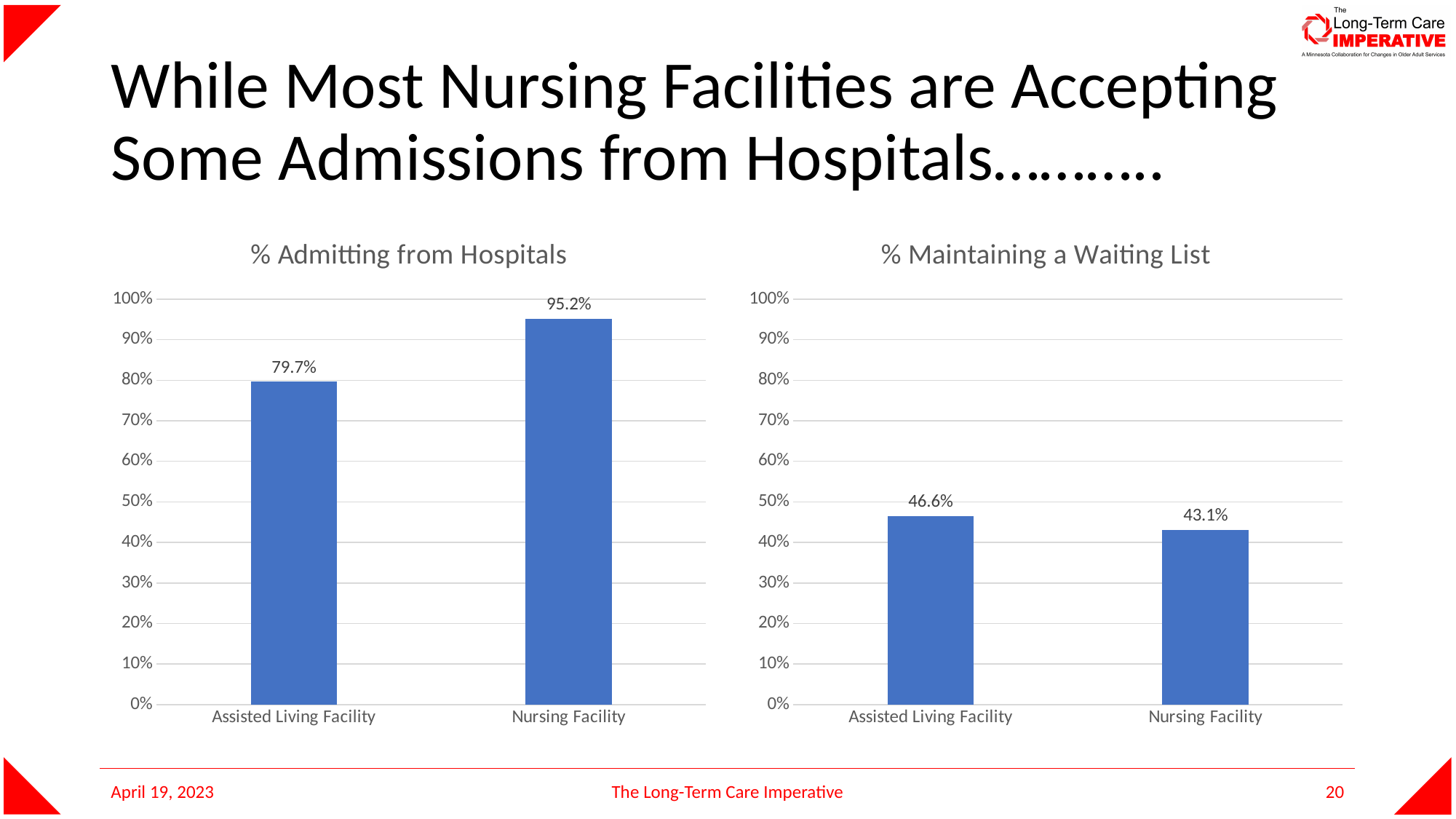

# While Most Nursing Facilities are Accepting Some Admissions from Hospitals………..

### Chart: % Admitting from Hospitals

| Category | Yes |
|---|---|
| Assisted Living Facility | 0.7965116279069767 |
| Nursing Facility | 0.9516129032258065 |

### Chart: % Maintaining a Waiting List

| Category | Yes |
|---|---|
| Assisted Living Facility | 0.46551724137931033 |
| Nursing Facility | 0.43089430894308944 |
April 19, 2023
The Long-Term Care Imperative
20